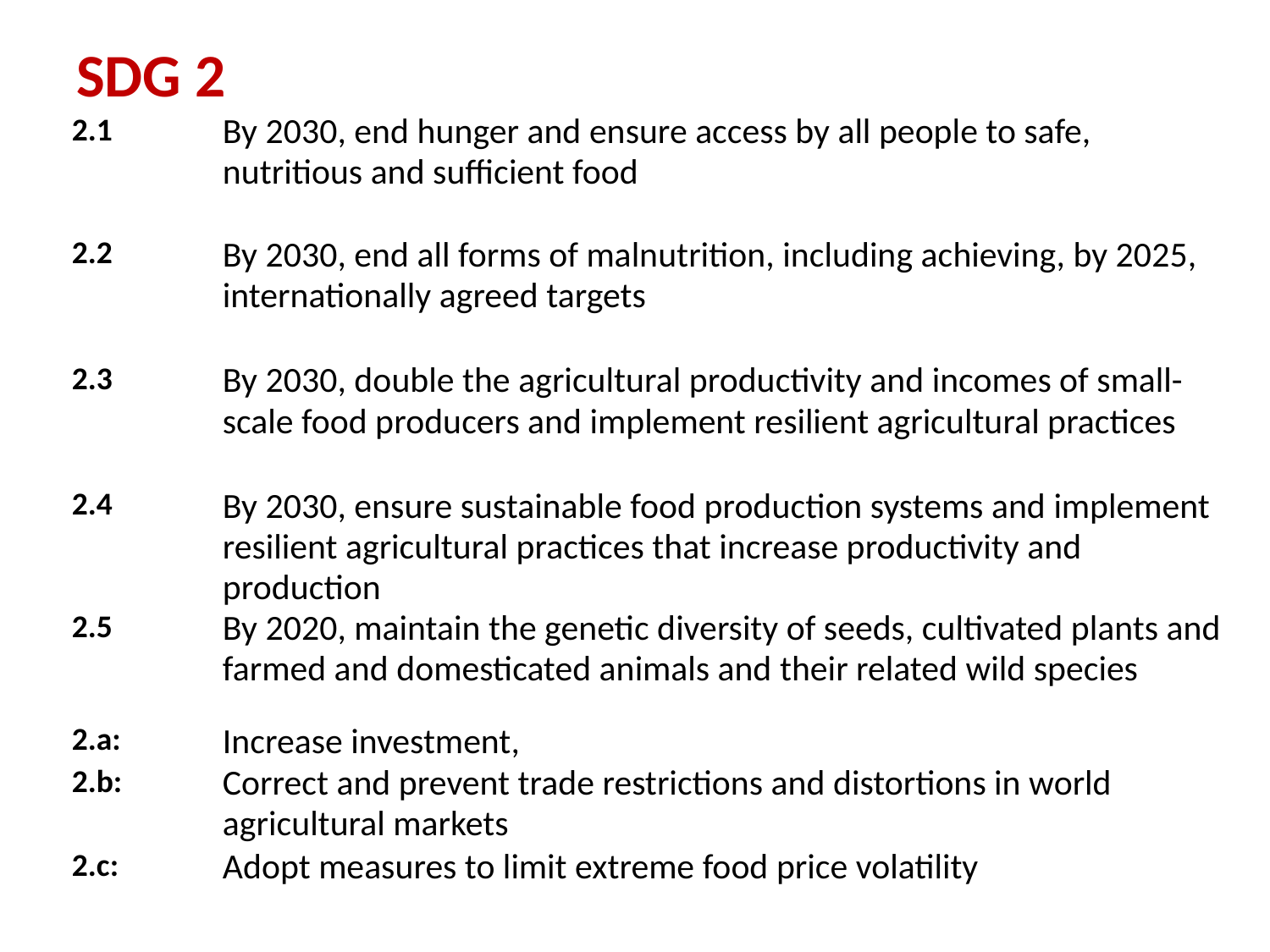

# SDG 2
| 2.1 | By 2030, end hunger and ensure access by all people to safe, nutritious and sufficient food |
| --- | --- |
| 2.2 | By 2030, end all forms of malnutrition, including achieving, by 2025, internationally agreed targets |
| 2.3 | By 2030, double the agricultural productivity and incomes of small-scale food producers and implement resilient agricultural practices |
| 2.4 | By 2030, ensure sustainable food production systems and implement resilient agricultural practices that increase productivity and production |
| 2.5 | By 2020, maintain the genetic diversity of seeds, cultivated plants and farmed and domesticated animals and their related wild species |
| 2.a: | Increase investment, |
| 2.b: | Correct and prevent trade restrictions and distortions in world agricultural markets |
| 2.c: | Adopt measures to limit extreme food price volatility |